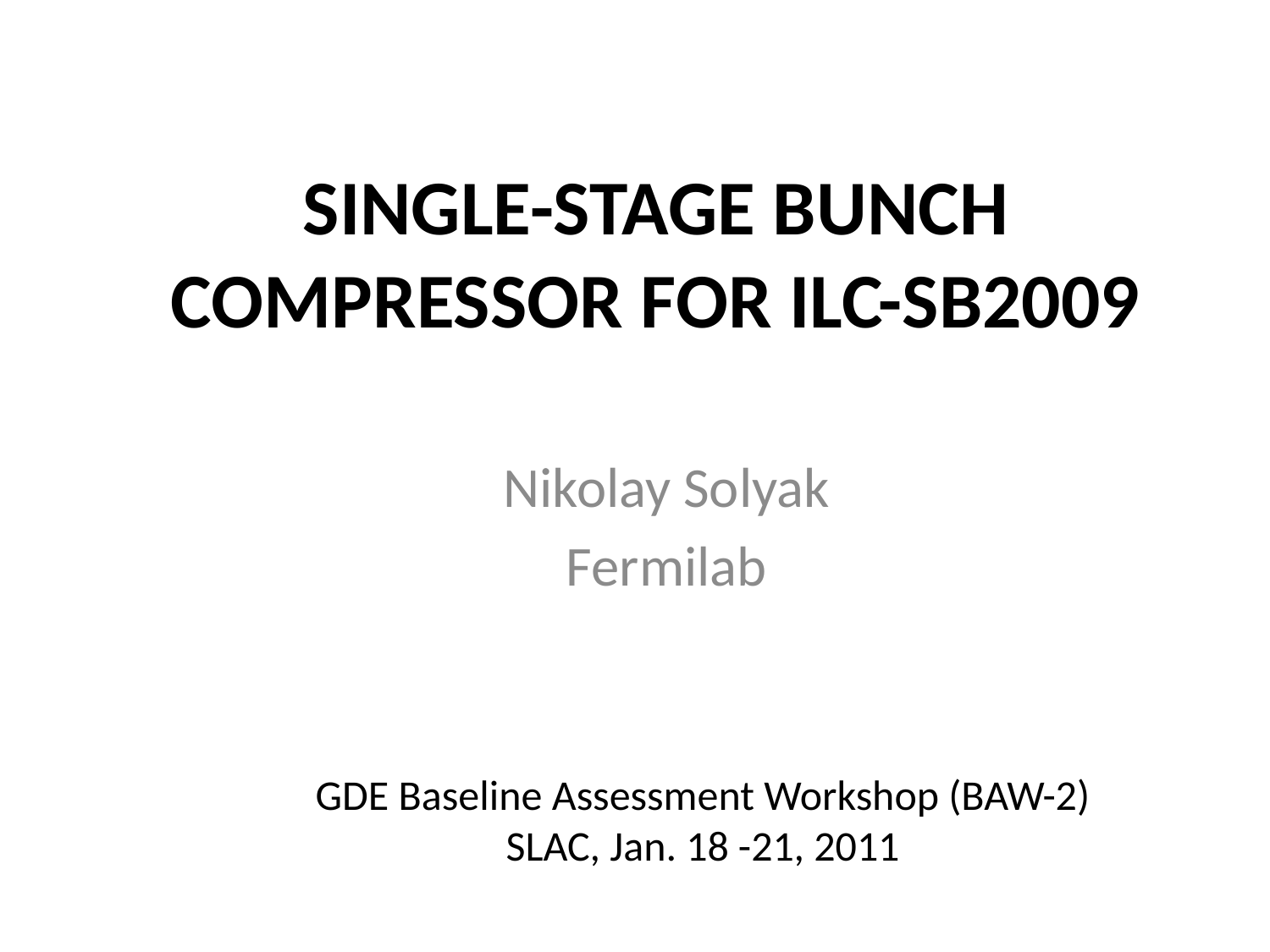

# SINGLE-STAGE BUNCH COMPRESSOR FOR ILC-SB2009
Nikolay Solyak
Fermilab
GDE Baseline Assessment Workshop (BAW-2)
SLAC, Jan. 18 -21, 2011